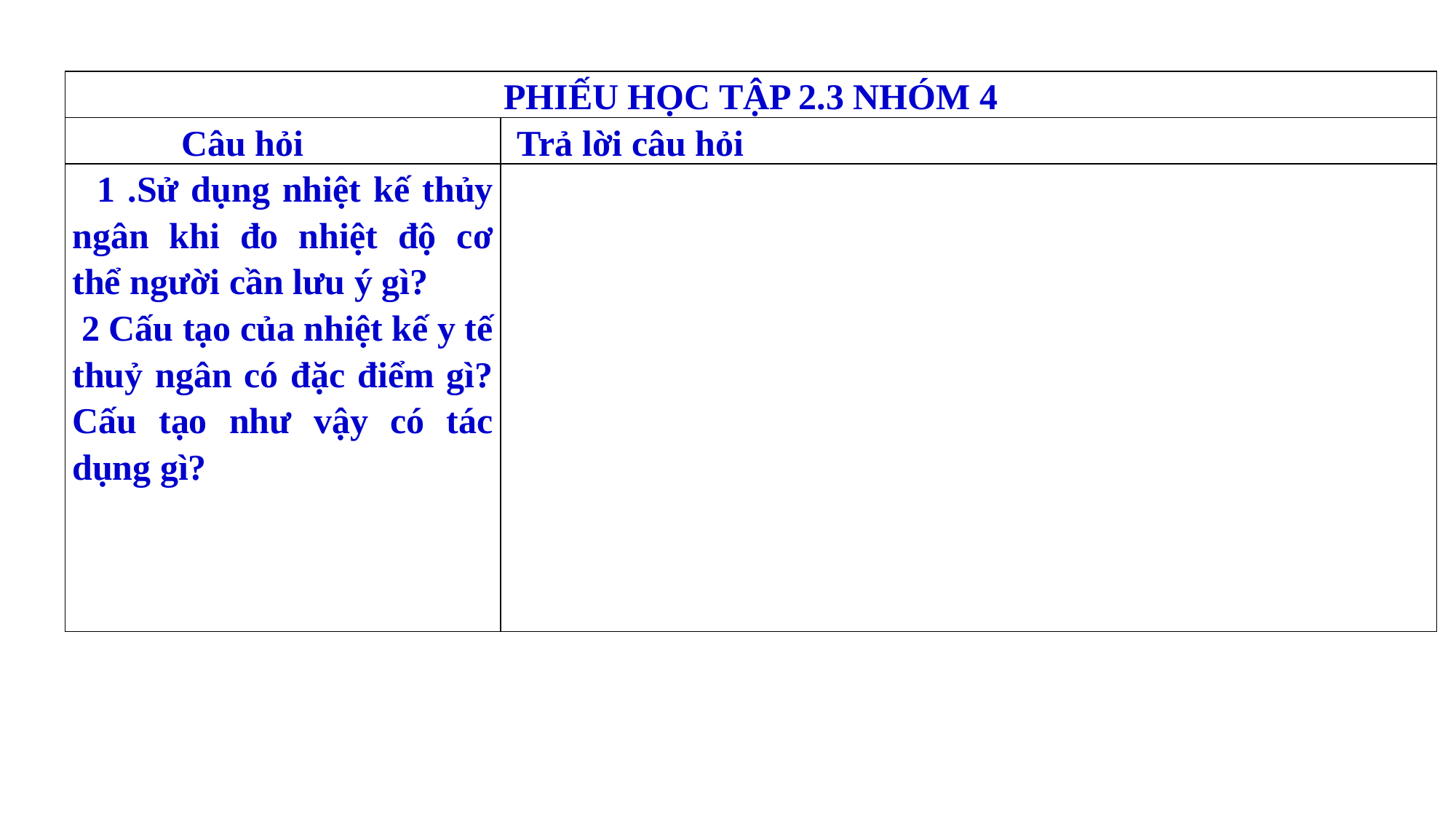

| PHIẾU HỌC TẬP 2.3 NHÓM 4 |  |
| --- | --- |
| Câu hỏi | Trả lời câu hỏi |
| 1 .Sử dụng nhiệt kế thủy ngân khi đo nhiệt độ cơ thể người cần lưu ý gì? 2 Cấu tạo của nhiệt kế y tế thuỷ ngân có đặc điểm gì? Cấu tạo như vậy có tác dụng gì? |  |